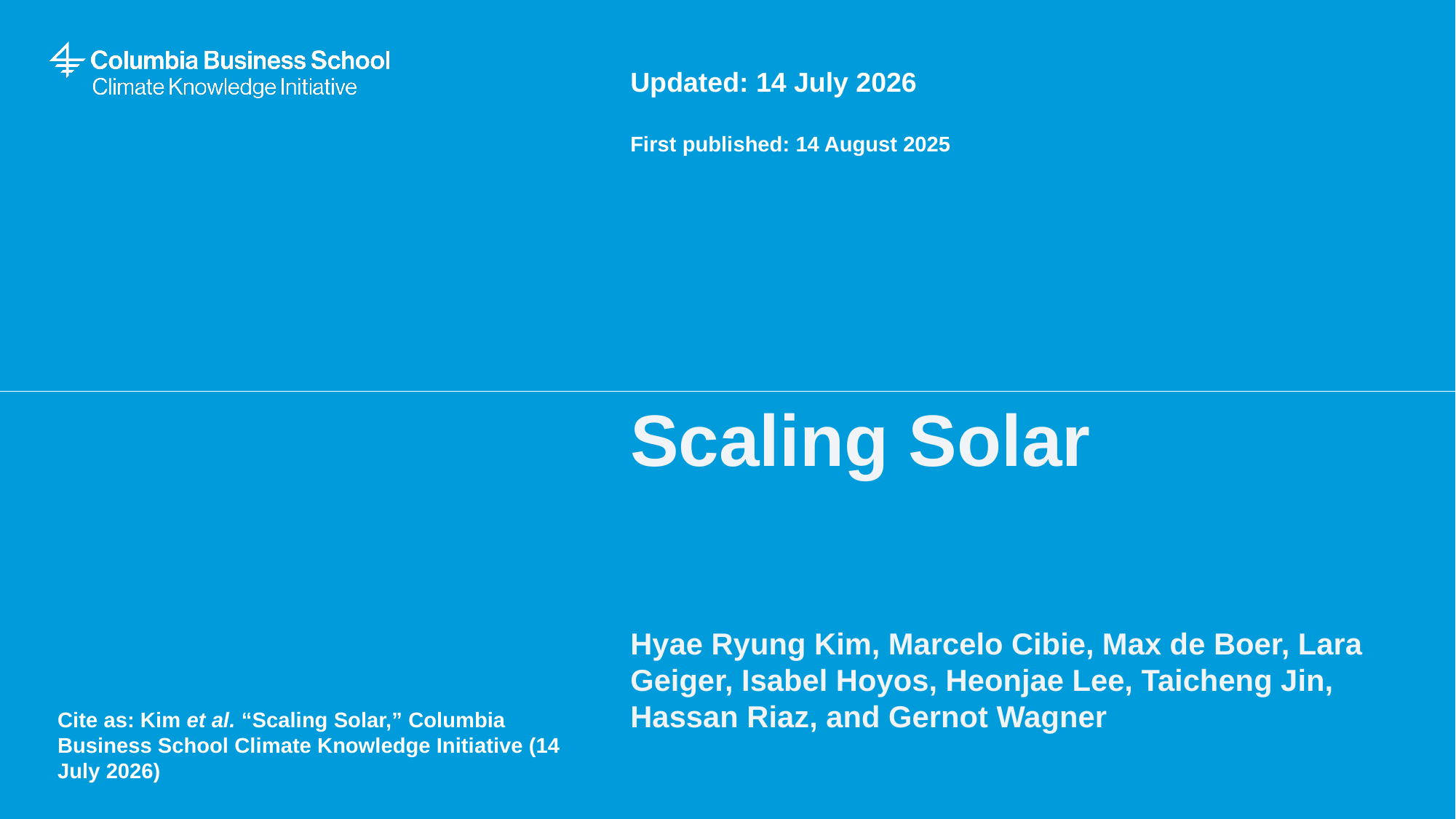

Updated: 14 July 2026
First published: 14 August 2025
# Scaling Solar
Hyae Ryung Kim, Marcelo Cibie, Max de Boer, Lara Geiger, Isabel Hoyos, Heonjae Lee, Taicheng Jin, Hassan Riaz, and Gernot Wagner
Cite as: Kim et al. “Scaling Solar,” Columbia Business School Climate Knowledge Initiative (14 July 2026)